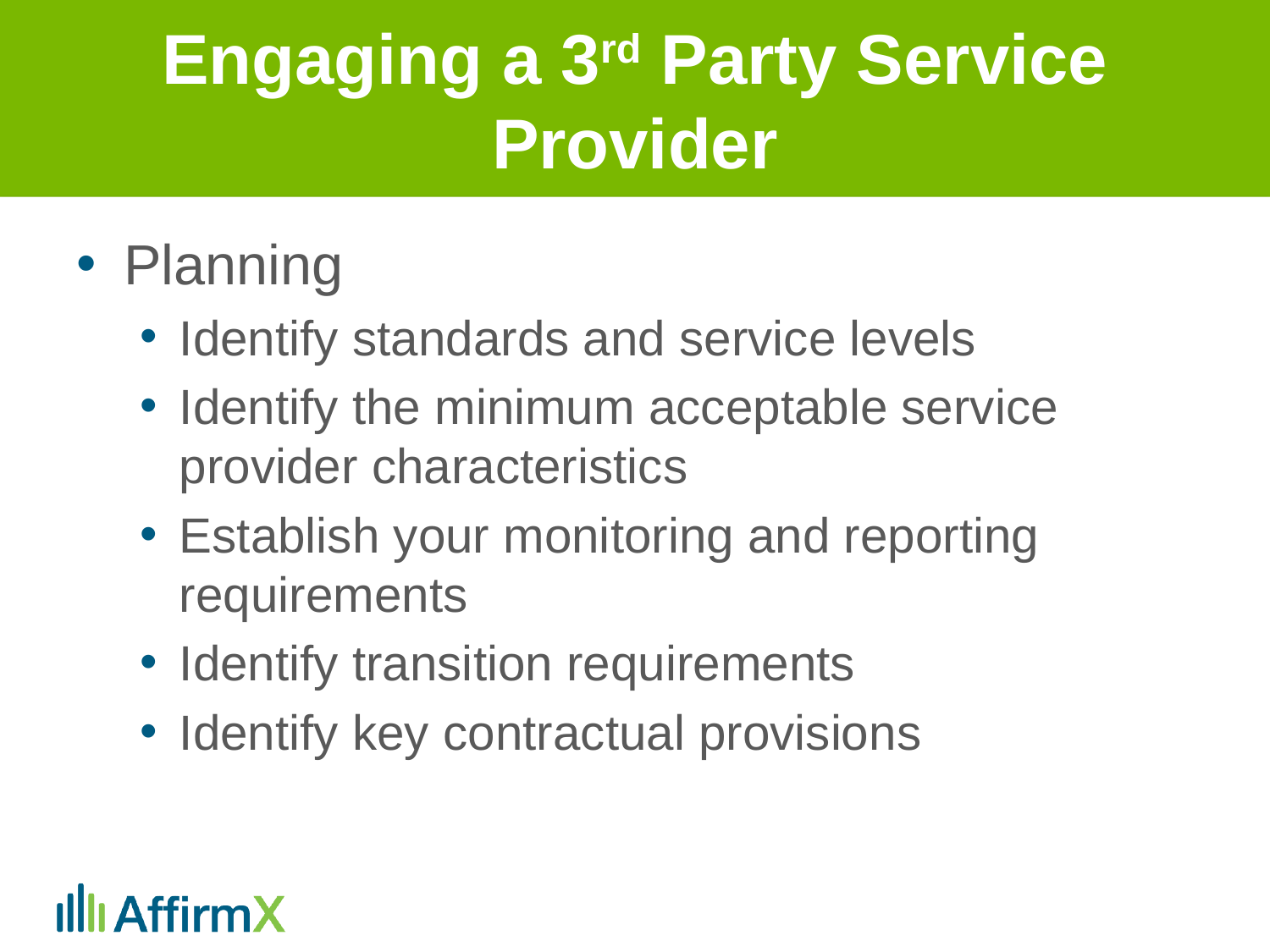

# Engaging a 3rd Party Service Provider
Planning
Identify standards and service levels
Identify the minimum acceptable service provider characteristics
Establish your monitoring and reporting requirements
Identify transition requirements
Identify key contractual provisions